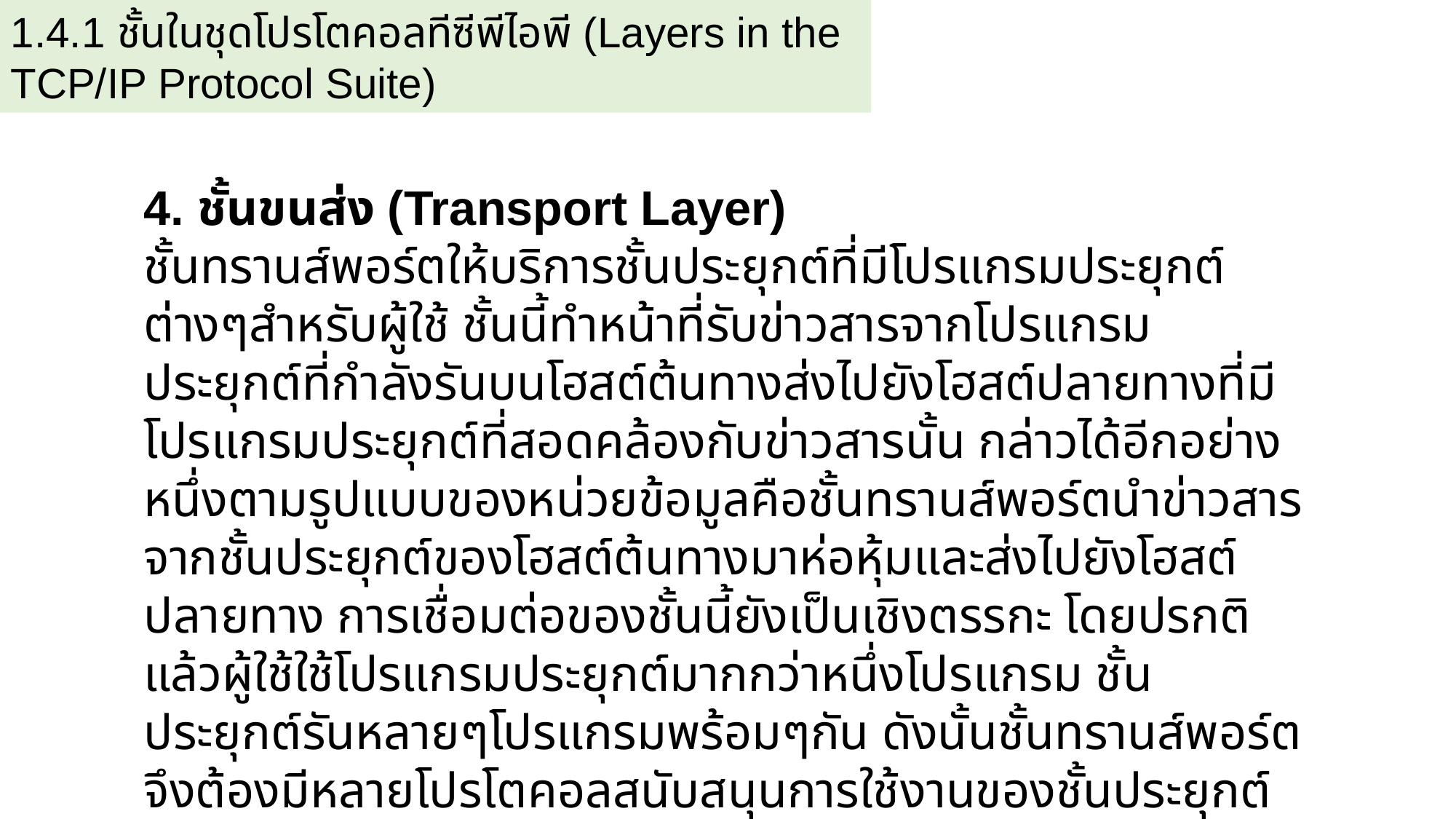

1.4.1 ชั้นในชุดโปรโตคอลทีซีพีไอพี (Layers in the TCP/IP Protocol Suite)
4. ชั้นขนส่ง (Transport Layer)
ชั้นทรานส์พอร์ตให้บริการชั้นประยุกต์ที่มีโปรแกรมประยุกต์ต่างๆสำหรับผู้ใช้ ชั้นนี้ทำหน้าที่รับข่าวสารจากโปรแกรมประยุกต์ที่กำลังรันบนโฮสต์ต้นทางส่งไปยังโฮสต์ปลายทางที่มีโปรแกรมประยุกต์ที่สอดคล้องกับข่าวสารนั้น กล่าวได้อีกอย่างหนึ่งตามรูปแบบของหน่วยข้อมูลคือชั้นทรานส์พอร์ตนำข่าวสารจากชั้นประยุกต์ของโฮสต์ต้นทางมาห่อหุ้มและส่งไปยังโฮสต์ปลายทาง การเชื่อมต่อของชั้นนี้ยังเป็นเชิงตรรกะ โดยปรกติแล้วผู้ใช้ใช้โปรแกรมประยุกต์มากกว่าหนึ่งโปรแกรม ชั้นประยุกต์รันหลายๆโปรแกรมพร้อมๆกัน ดังนั้นชั้นทรานส์พอร์ตจึงต้องมีหลายโปรโตคอลสนับสนุนการใช้งานของชั้นประยุกต์ให้สอดคล้องกับความต้องการของกระบวนการประมวลผลโปรแกรมนั้นๆ